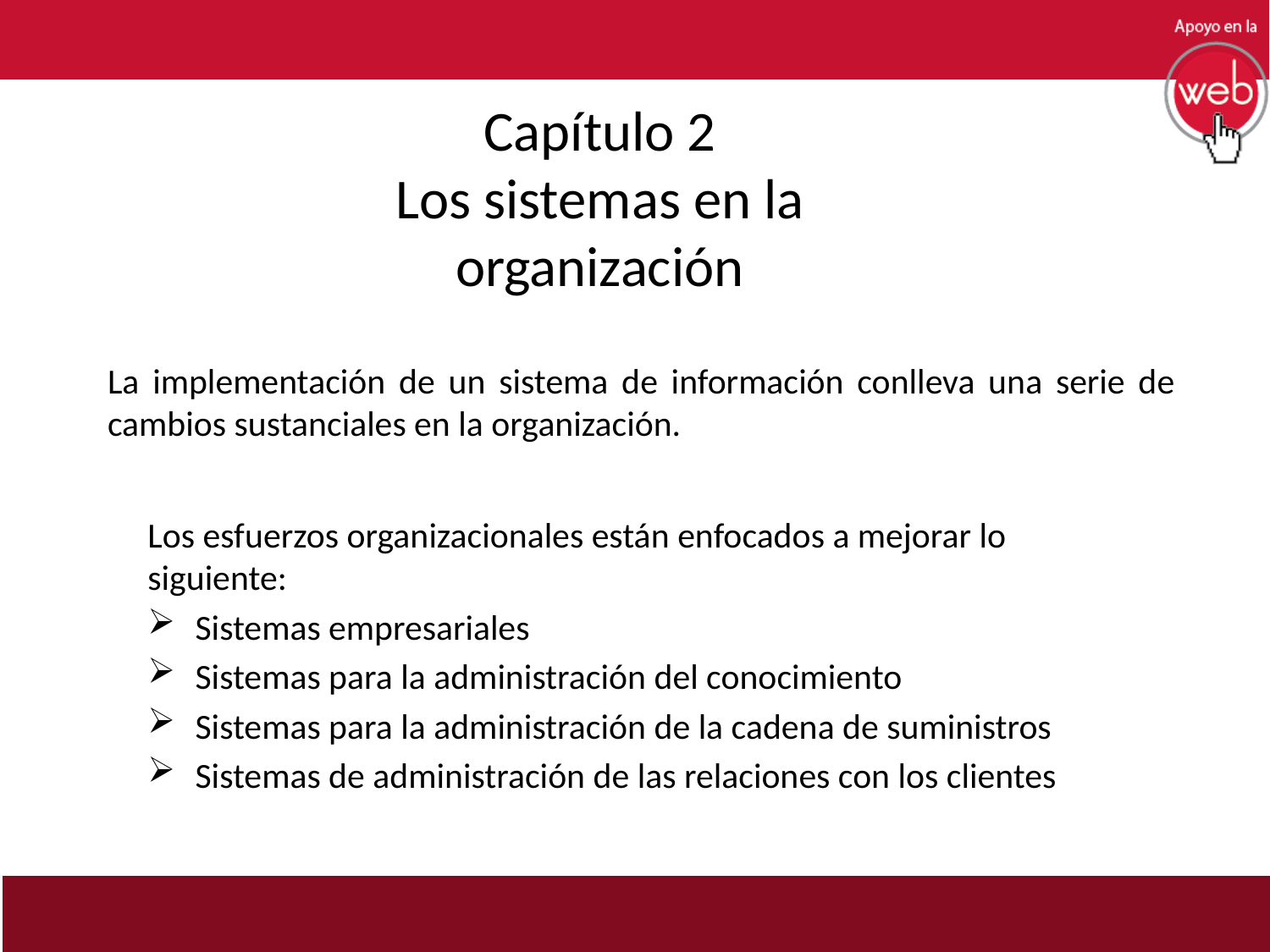

Capítulo 2
Los sistemas en la
organización
# La implementación de un sistema de información conlleva una serie de cambios sustanciales en la organización.
Los esfuerzos organizacionales están enfocados a mejorar lo siguiente:
Sistemas empresariales
Sistemas para la administración del conocimiento
Sistemas para la administración de la cadena de suministros
Sistemas de administración de las relaciones con los clientes